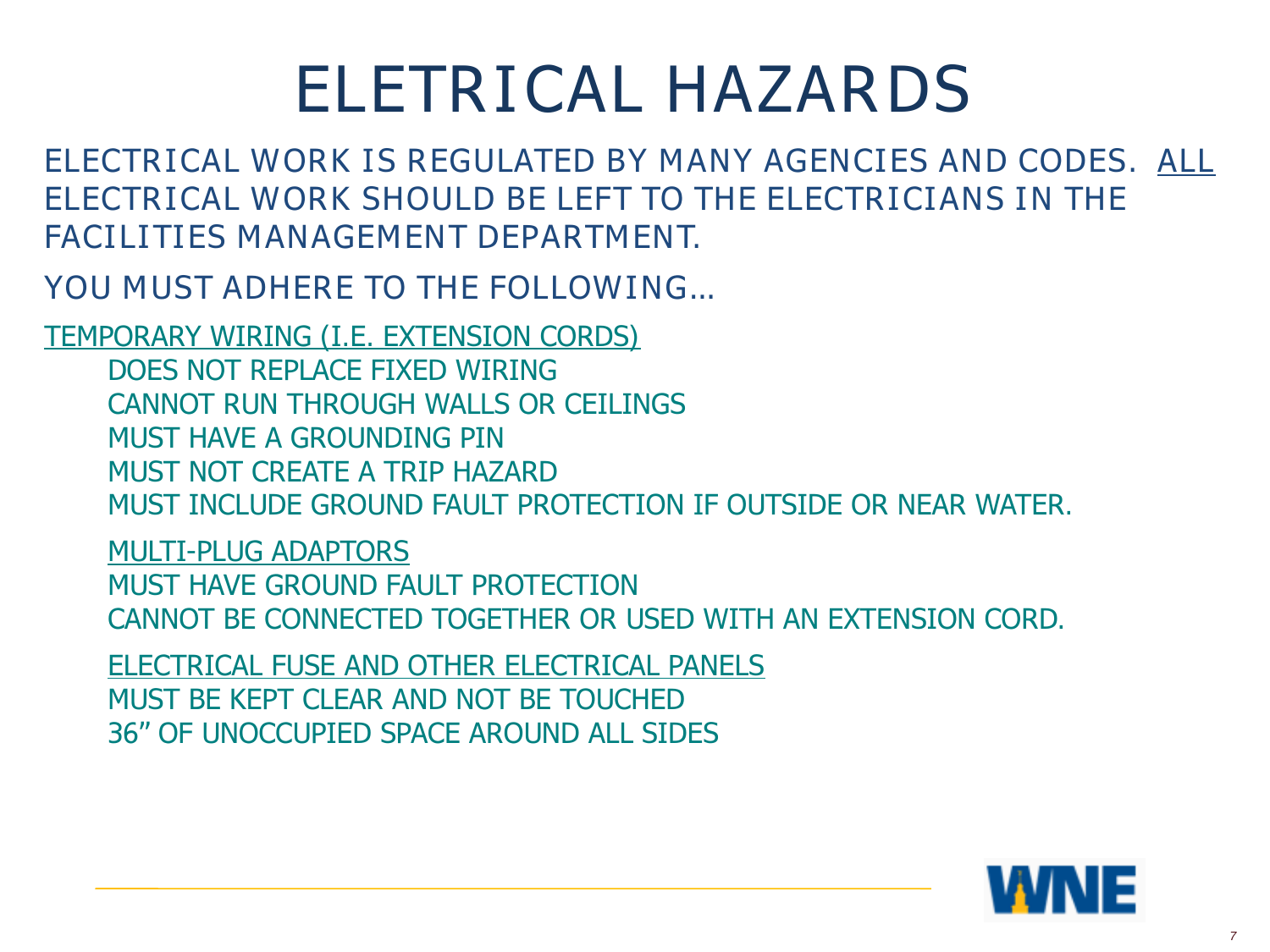

ELETRICAL HAZARDS
ELECTRICAL WORK IS REGULATED BY MANY AGENCIES AND CODES.  ALL ELECTRICAL WORK SHOULD BE LEFT TO THE ELECTRICIANS IN THE FACILITIES MANAGEMENT DEPARTMENT.

YOU MUST ADHERE TO THE FOLLOWING…

TEMPORARY WIRING (I.E. EXTENSION CORDS)
DOES NOT REPLACE FIXED WIRING
CANNOT RUN THROUGH WALLS OR CEILINGS
MUST HAVE A GROUNDING PIN
MUST NOT CREATE A TRIP HAZARD
MUST INCLUDE GROUND FAULT PROTECTION IF OUTSIDE OR NEAR WATER.

MULTI-PLUG ADAPTORS
MUST HAVE GROUND FAULT PROTECTION
CANNOT BE CONNECTED TOGETHER OR USED WITH AN EXTENSION CORD.

ELECTRICAL FUSE AND OTHER ELECTRICAL PANELS
MUST BE KEPT CLEAR AND NOT BE TOUCHED
36” OF UNOCCUPIED SPACE AROUND ALL SIDES